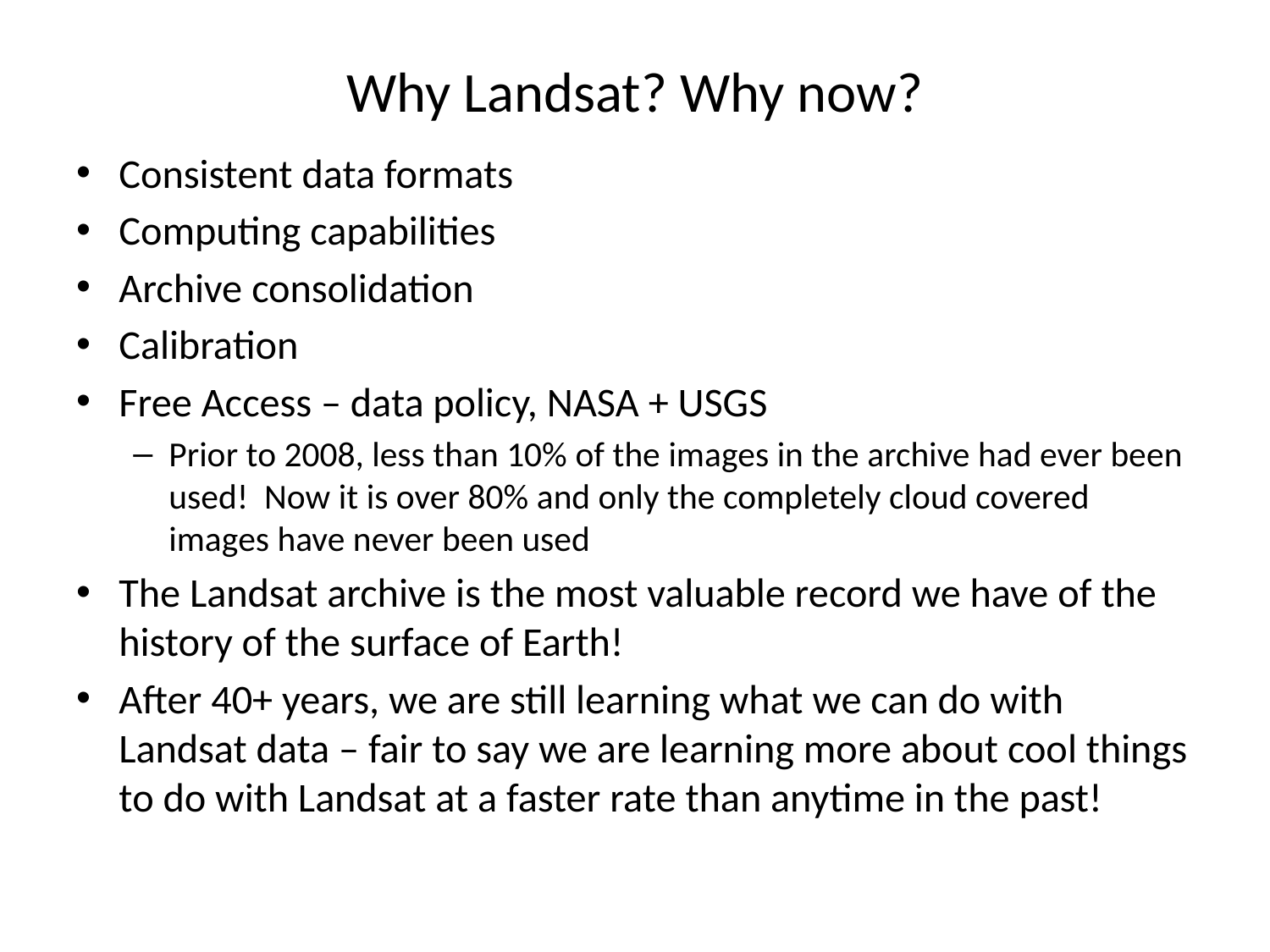

# Why Landsat? Why now?
Consistent data formats
Computing capabilities
Archive consolidation
Calibration
Free Access – data policy, NASA + USGS
Prior to 2008, less than 10% of the images in the archive had ever been used!  Now it is over 80% and only the completely cloud covered images have never been used
The Landsat archive is the most valuable record we have of the history of the surface of Earth!
After 40+ years, we are still learning what we can do with Landsat data – fair to say we are learning more about cool things to do with Landsat at a faster rate than anytime in the past!